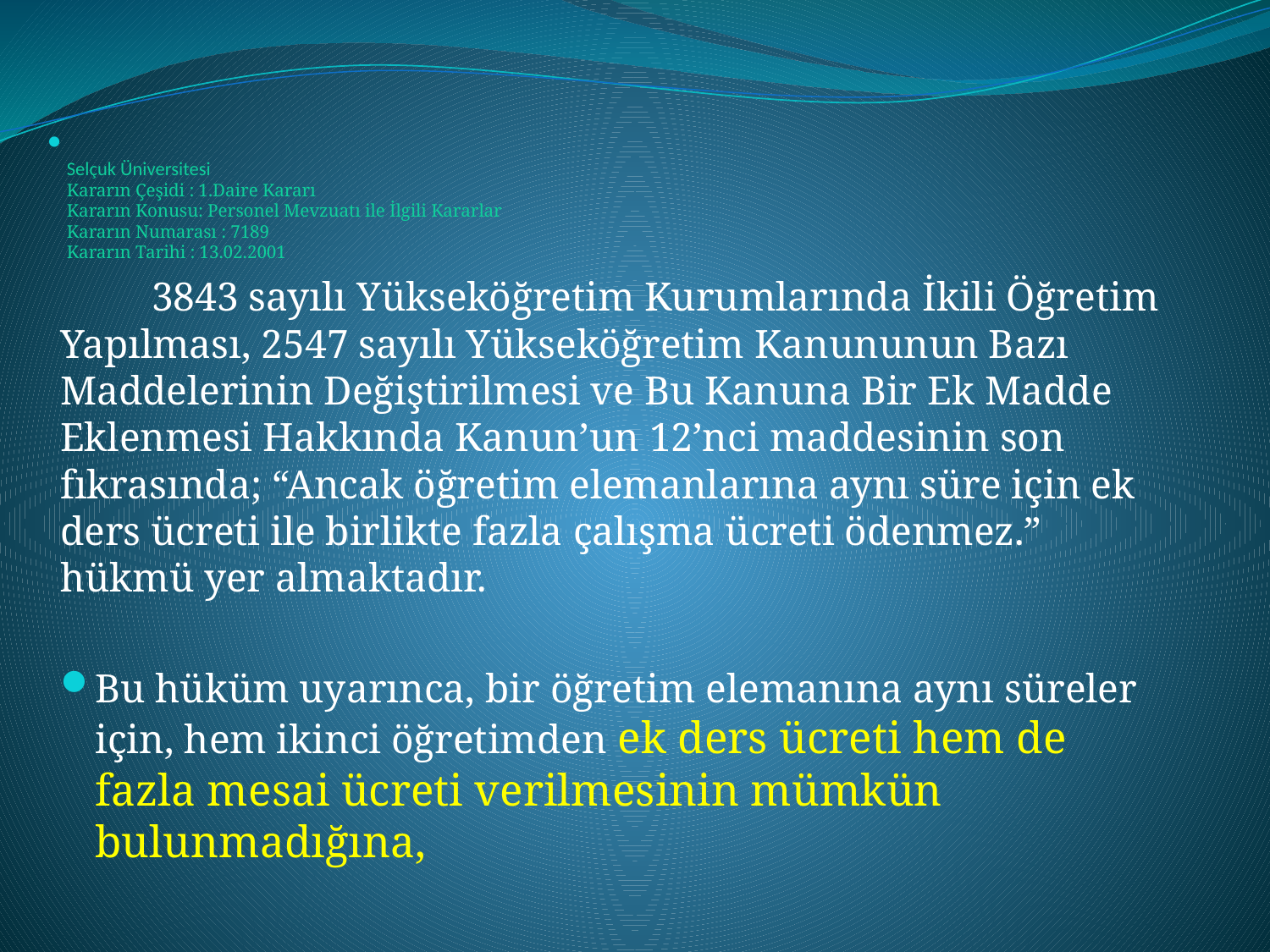

# Selçuk Üniversitesi Kararın Çeşidi : 1.Daire Kararı Kararın Konusu: Personel Mevzuatı ile İlgili Kararlar Kararın Numarası : 7189 Kararın Tarihi : 13.02.2001
         3843 sayılı Yükseköğretim Kurumlarında İkili Öğretim Yapılması, 2547 sayılı Yükseköğretim Kanununun Bazı Maddelerinin Değiştirilmesi ve Bu Kanuna Bir Ek Madde Eklenmesi Hakkında Kanun’un 12’nci maddesinin son fıkrasında; “Ancak öğretim elemanlarına aynı süre için ek ders ücreti ile birlikte fazla çalışma ücreti ödenmez.” hükmü yer almaktadır.

Bu hüküm uyarınca, bir öğretim elemanına aynı süreler için, hem ikinci öğretimden ek ders ücreti hem de fazla mesai ücreti verilmesinin mümkün bulunmadığına,